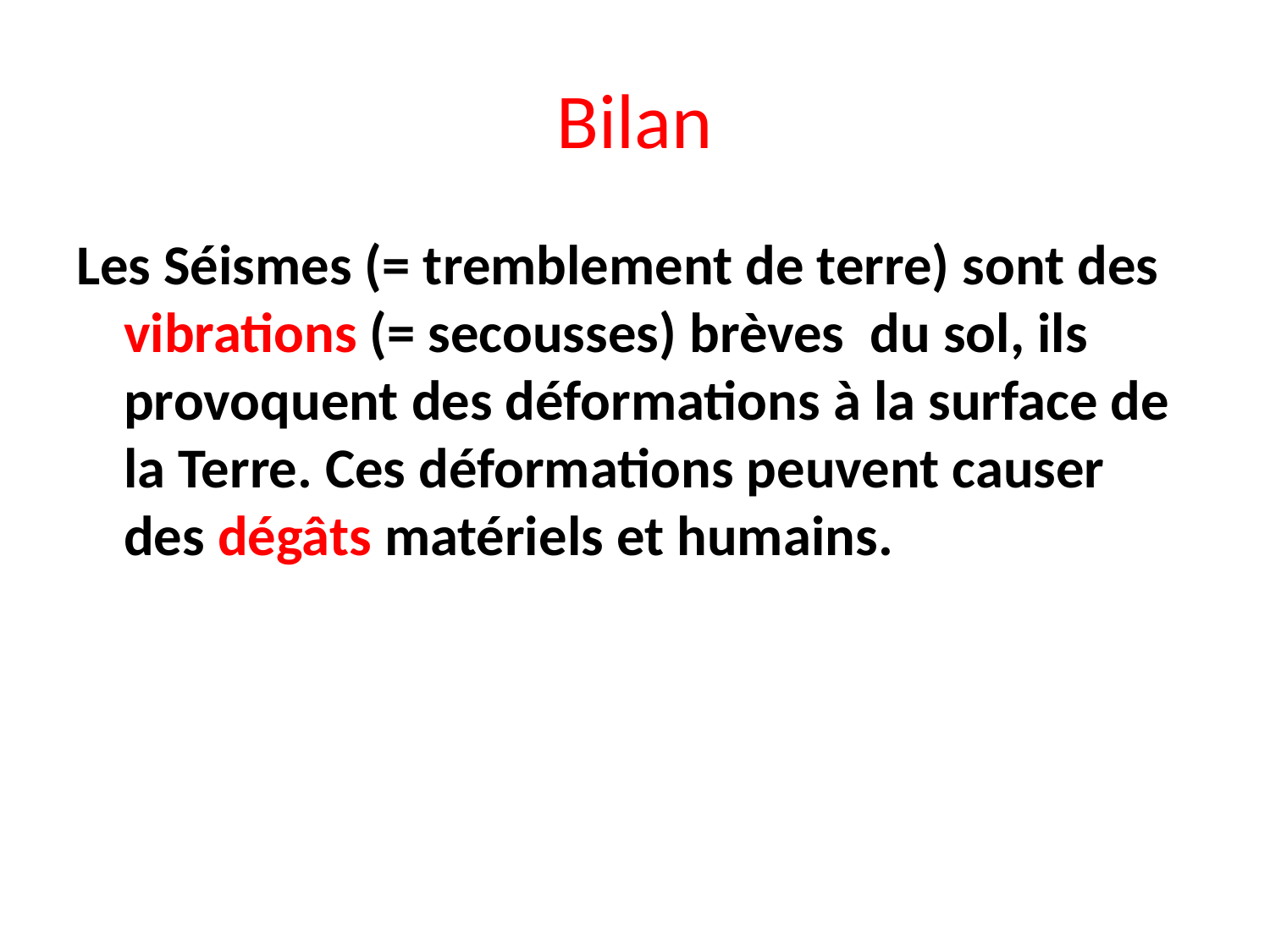

Bilan
Les Séismes (= tremblement de terre) sont des vibrations (= secousses) brèves  du sol, ils provoquent des déformations à la surface de la Terre. Ces déformations peuvent causer des dégâts matériels et humains.